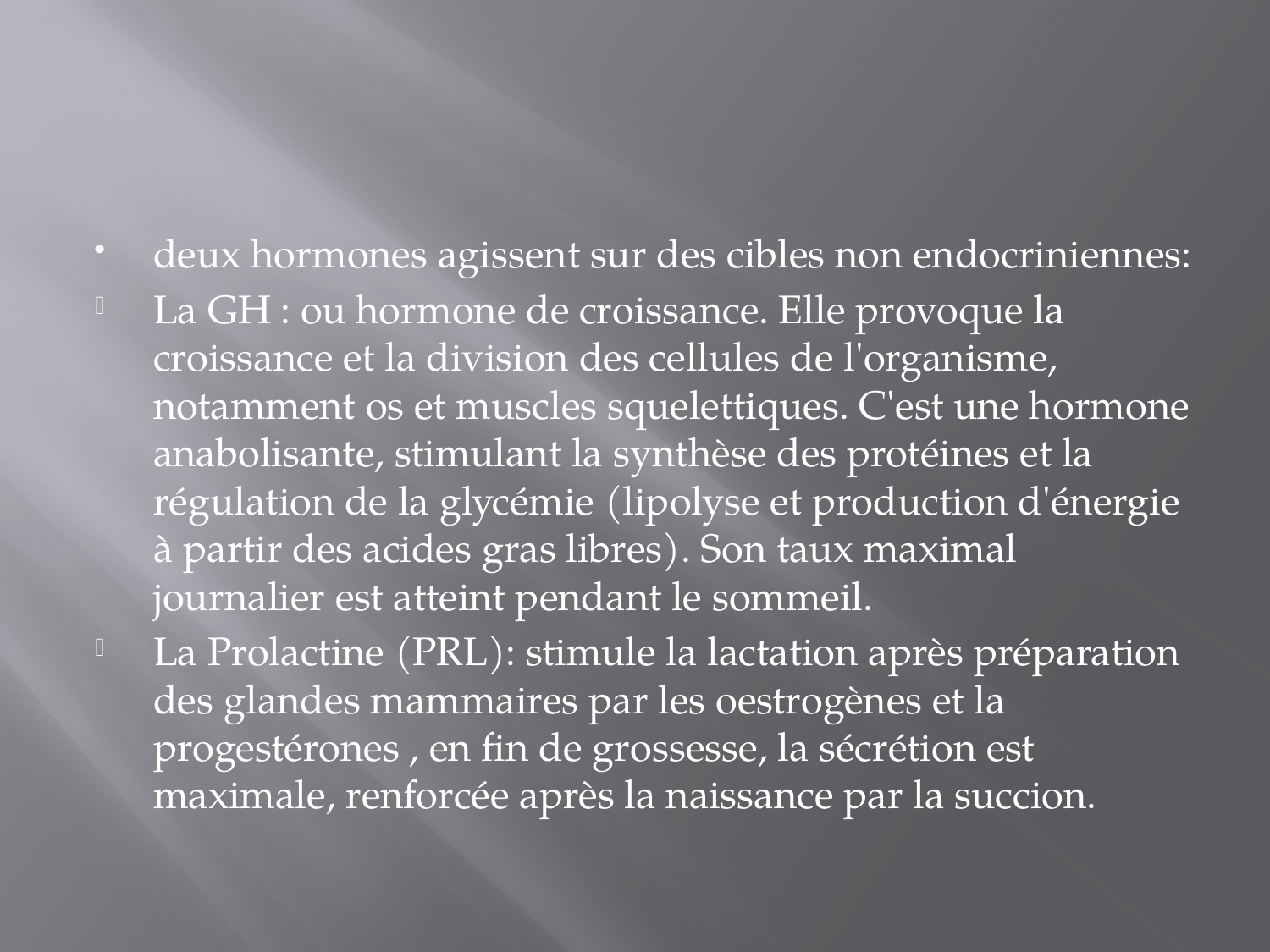

#
deux hormones agissent sur des cibles non endocriniennes:
La GH : ou hormone de croissance. Elle provoque la croissance et la division des cellules de l'organisme, notamment os et muscles squelettiques. C'est une hormone anabolisante, stimulant la synthèse des protéines et la régulation de la glycémie (lipolyse et production d'énergie à partir des acides gras libres). Son taux maximal journalier est atteint pendant le sommeil.
La Prolactine (PRL): stimule la lactation après préparation des glandes mammaires par les oestrogènes et la progestérones , en fin de grossesse, la sécrétion est maximale, renforcée après la naissance par la succion.